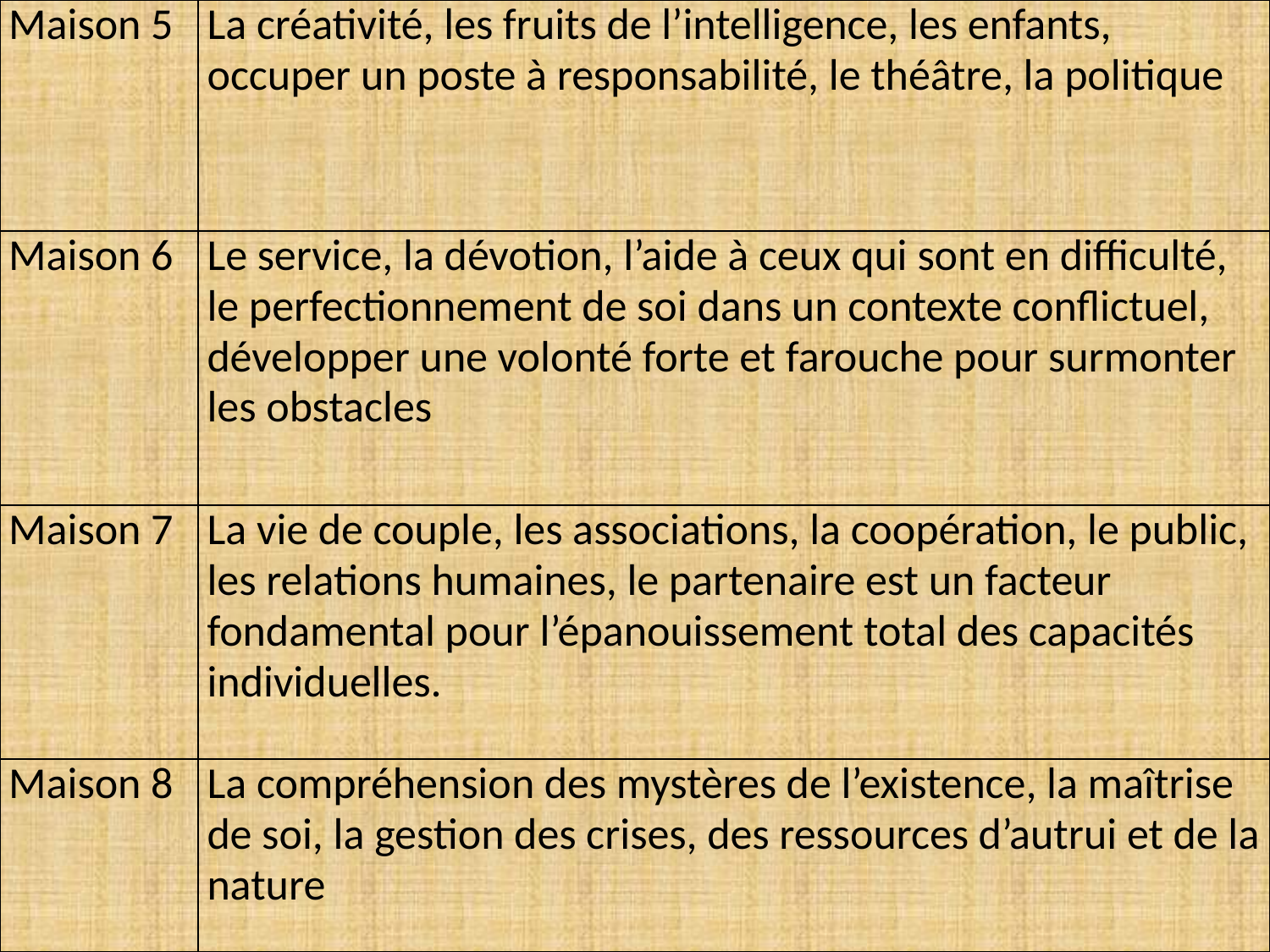

| Maison 5 | La créativité, les fruits de l’intelligence, les enfants, occuper un poste à responsabilité, le théâtre, la politique |
| --- | --- |
| Maison 6 | Le service, la dévotion, l’aide à ceux qui sont en difficulté, le perfectionnement de soi dans un contexte conflictuel, développer une volonté forte et farouche pour surmonter les obstacles |
| Maison 7 | La vie de couple, les associations, la coopération, le public, les relations humaines, le partenaire est un facteur fondamental pour l’épanouissement total des capacités individuelles. |
| Maison 8 | La compréhension des mystères de l’existence, la maîtrise de soi, la gestion des crises, des ressources d’autrui et de la nature |